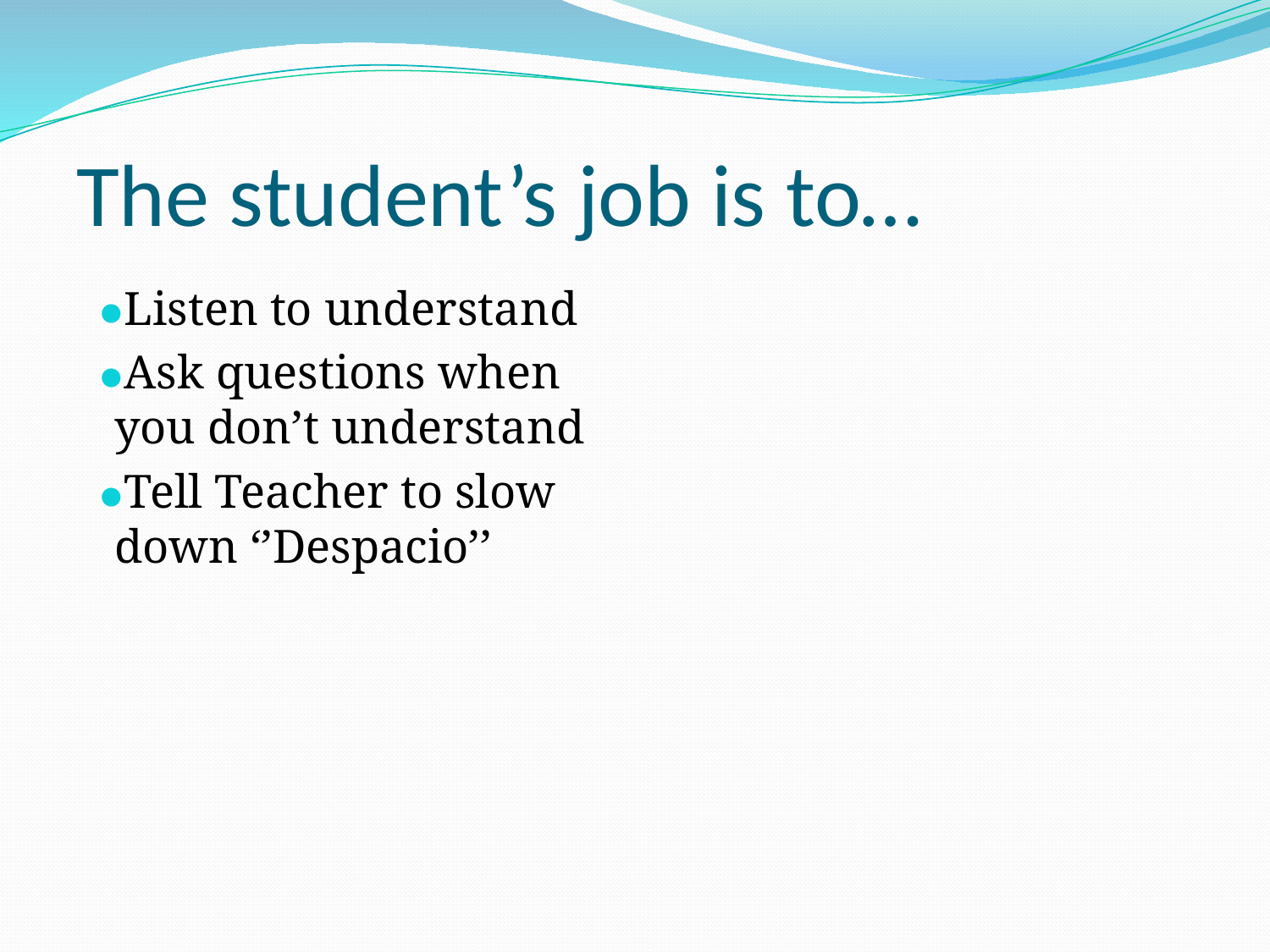

# The student’s job is to…
Listen to understand
Ask questions when you don’t understand
Tell Teacher to slow down ‘’Despacio’’